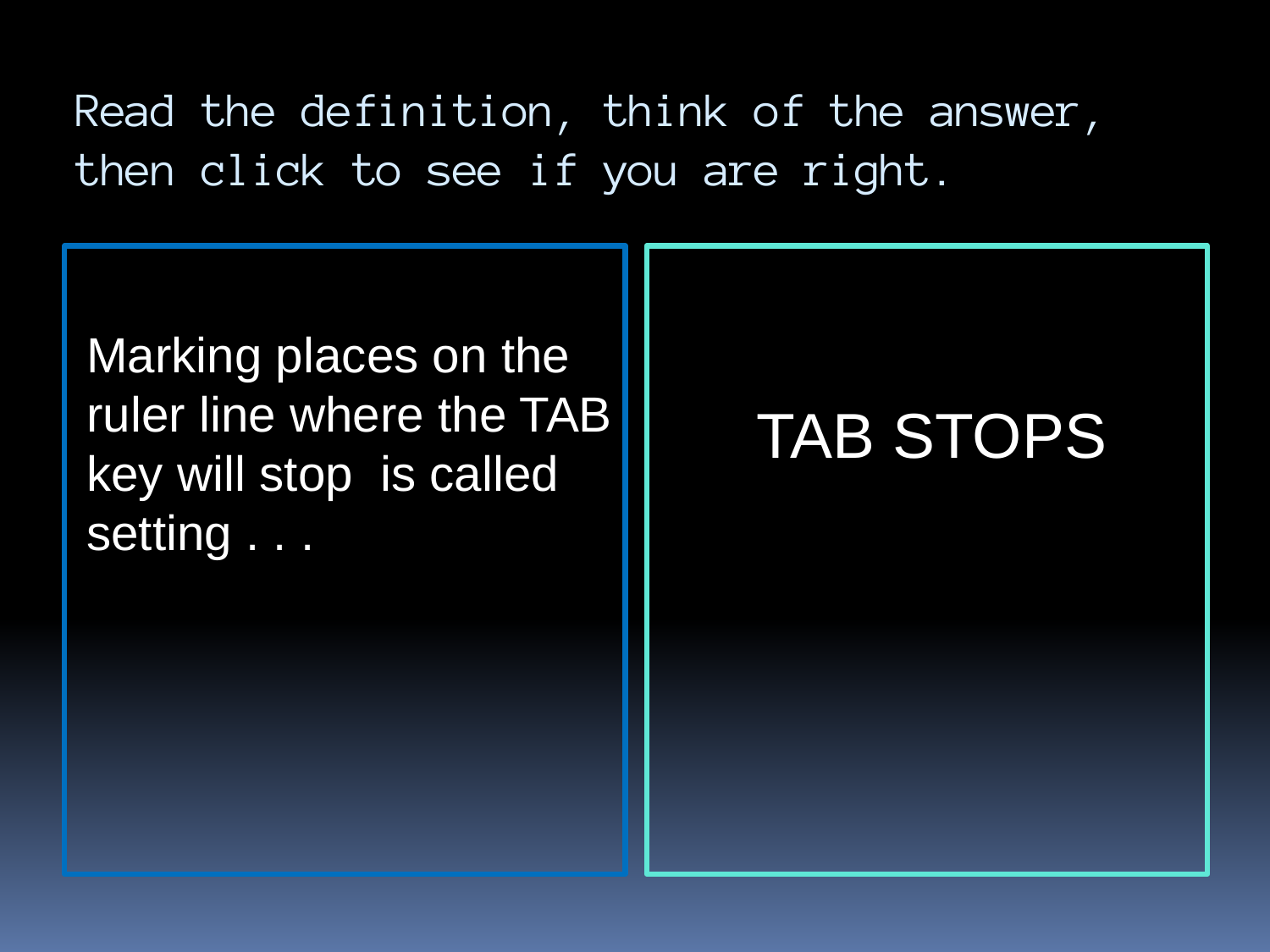

# Read the definition, think of the answer, then click to see if you are right.

Marking places on the ruler line where the TAB key will stop  is called setting . . .

TAB STOPS